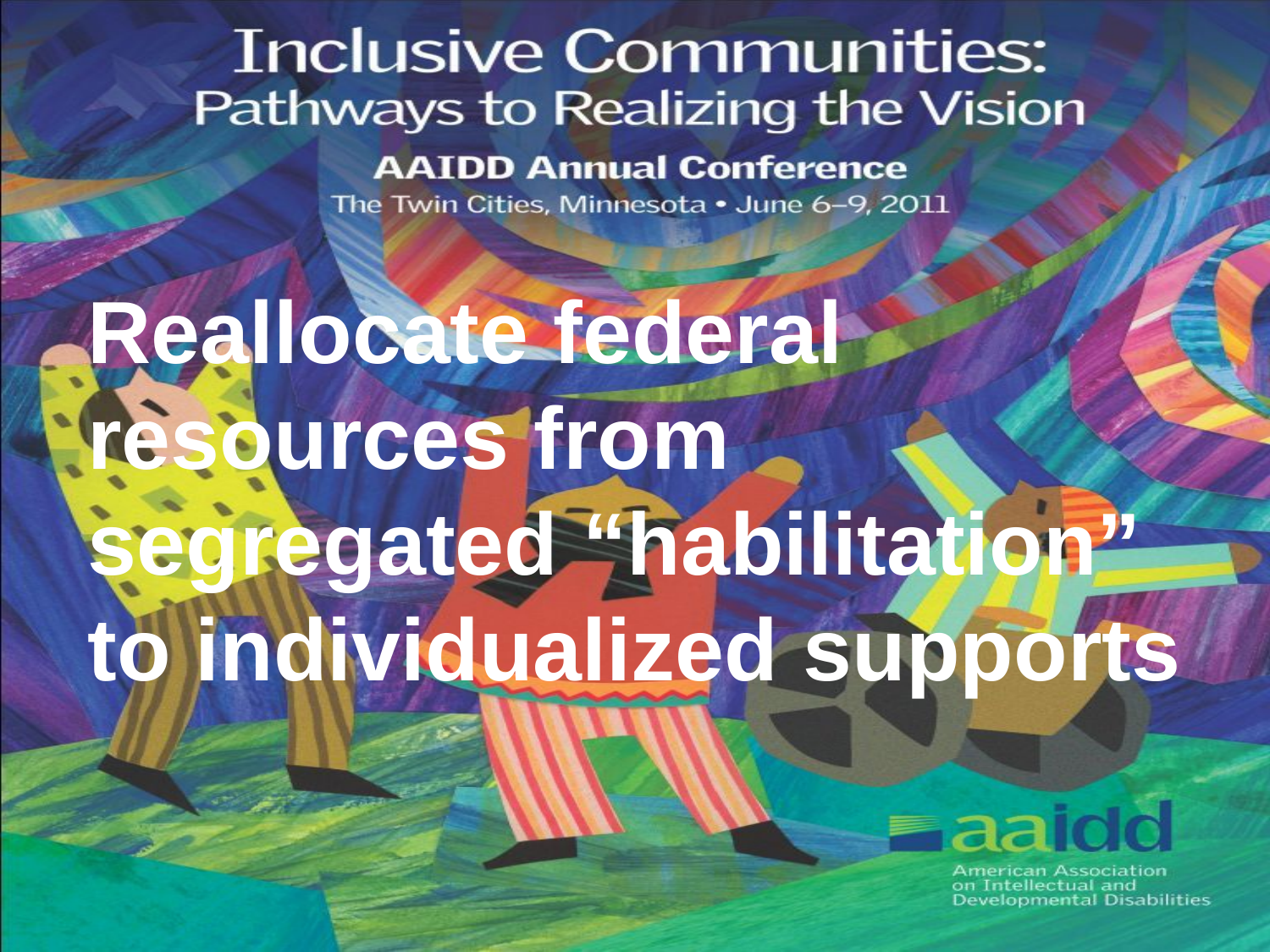

Reallocate federal resources from  segregated “habilitation” to individualized supports